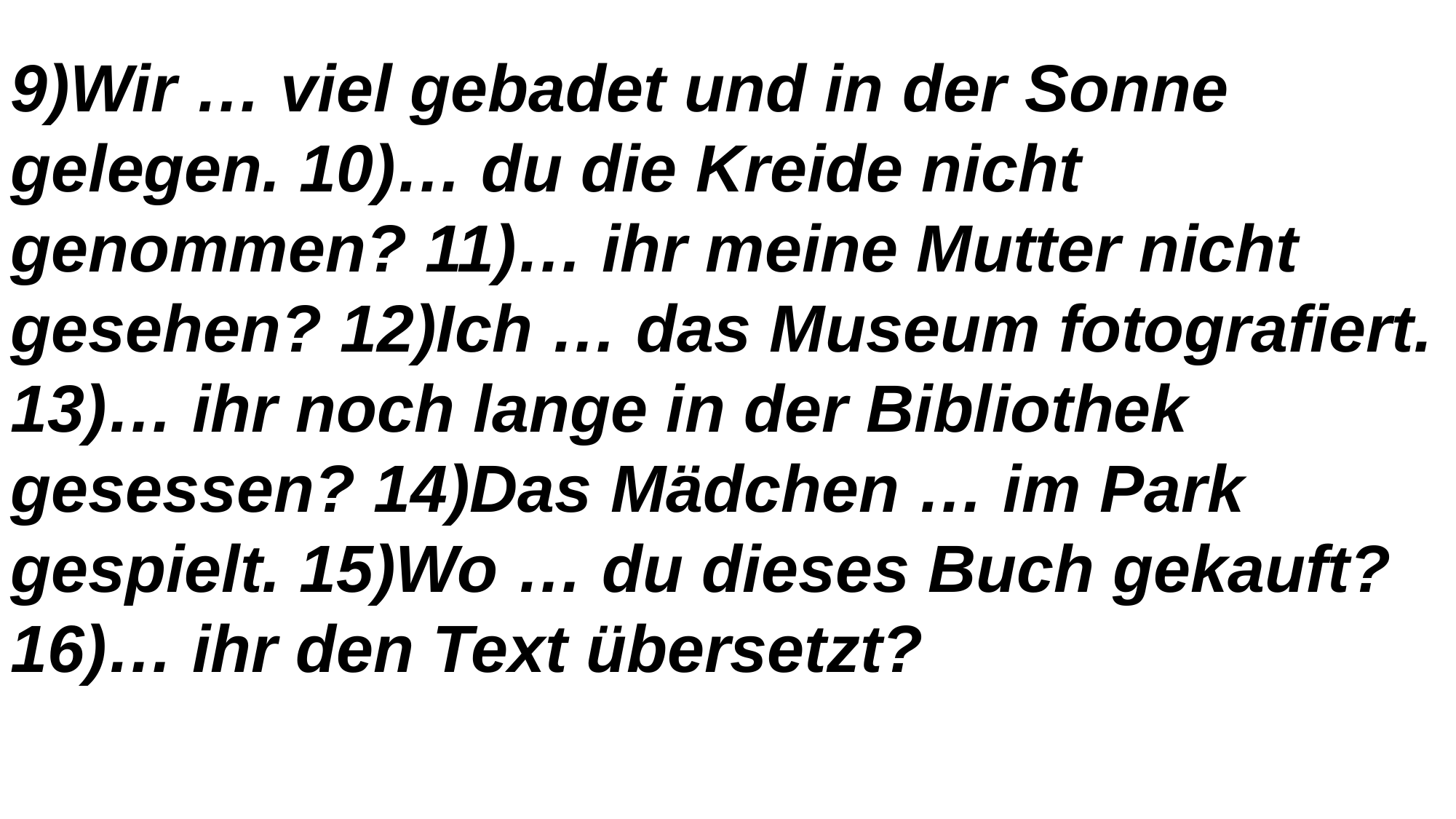

9)Wir … viel gebadet und in der Sonne gelegen. 10)… du die Kreide nicht genommen? 11)… ihr meine Mutter nicht gesehen? 12)Ich … das Museum fotografiert. 13)… ihr noch lange in der Bibliothek gesessen? 14)Das Mädchen … im Park gespielt. 15)Wo … du dieses Buch gekauft? 16)… ihr den Text übersetzt?